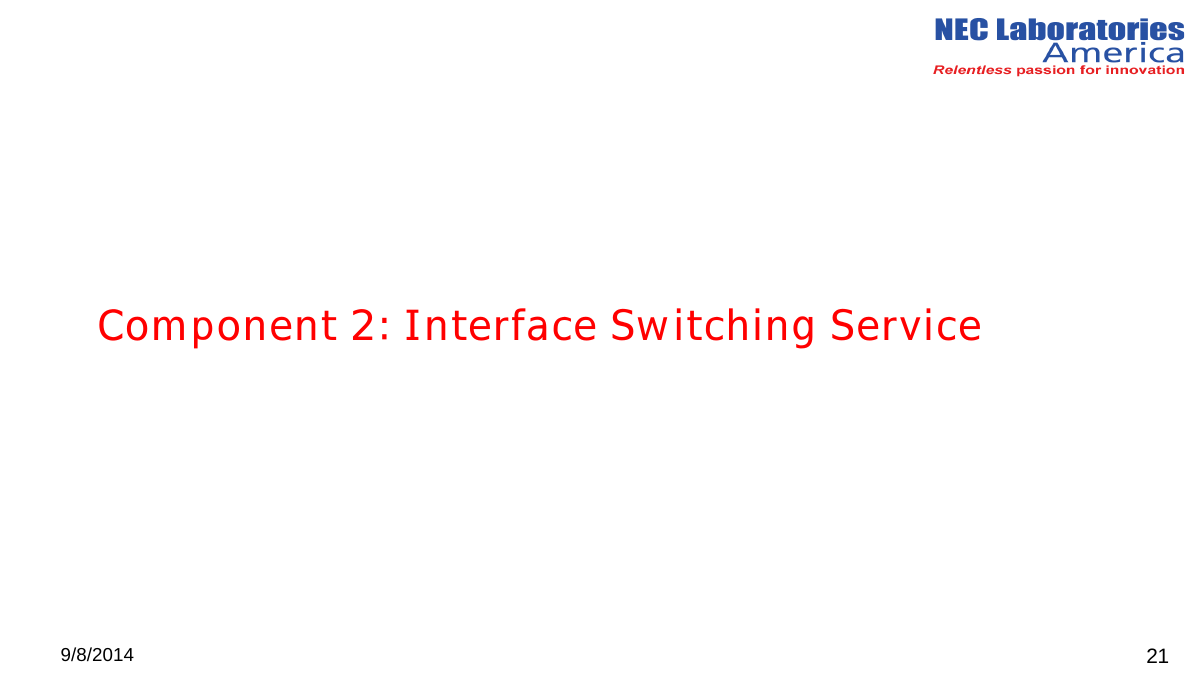

# Component 2: Interface Switching Service
9/8/2014
21